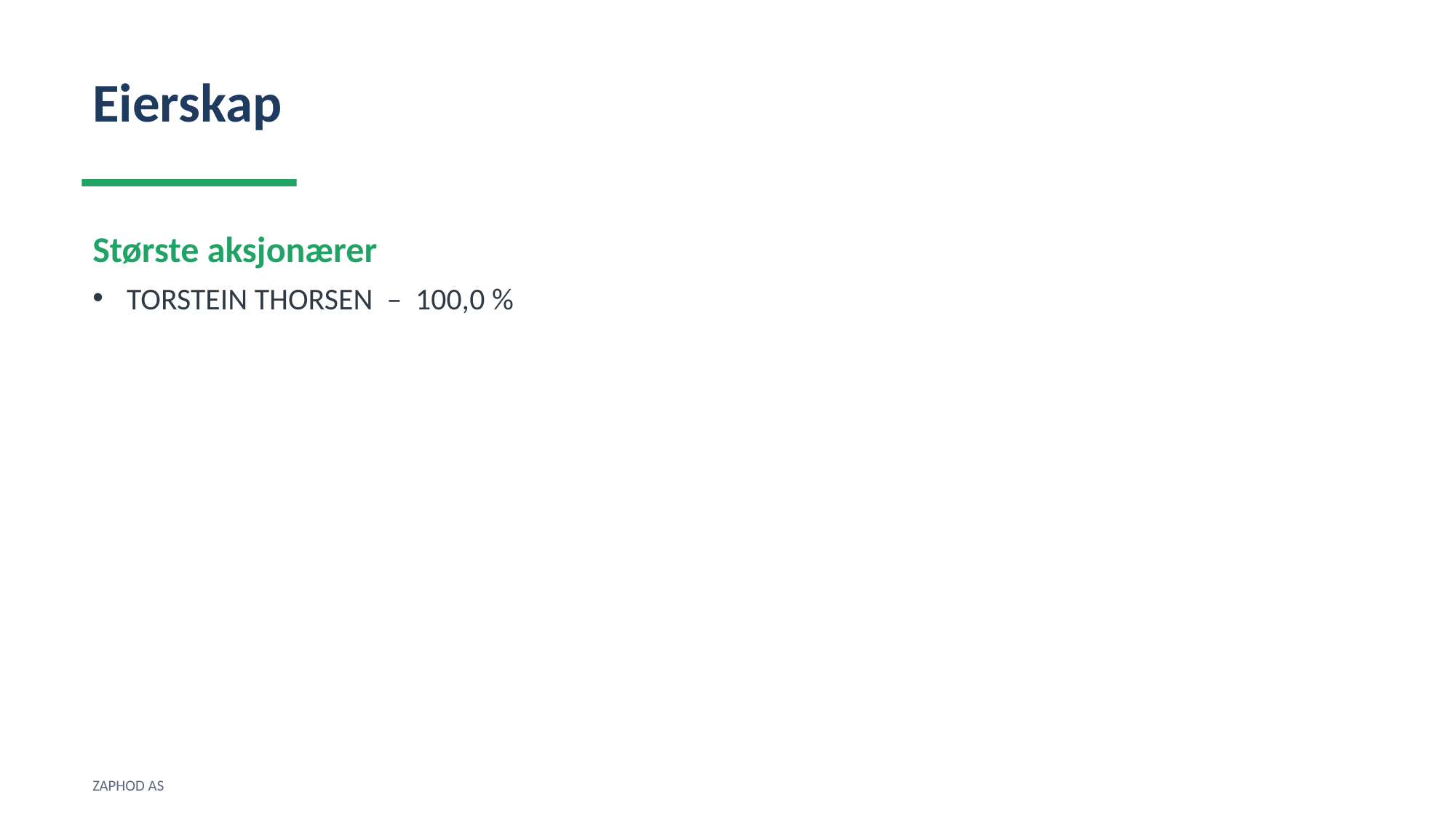

Eierskap

Største aksjonærer
TORSTEIN THORSEN  –  100,0 %
ZAPHOD AS